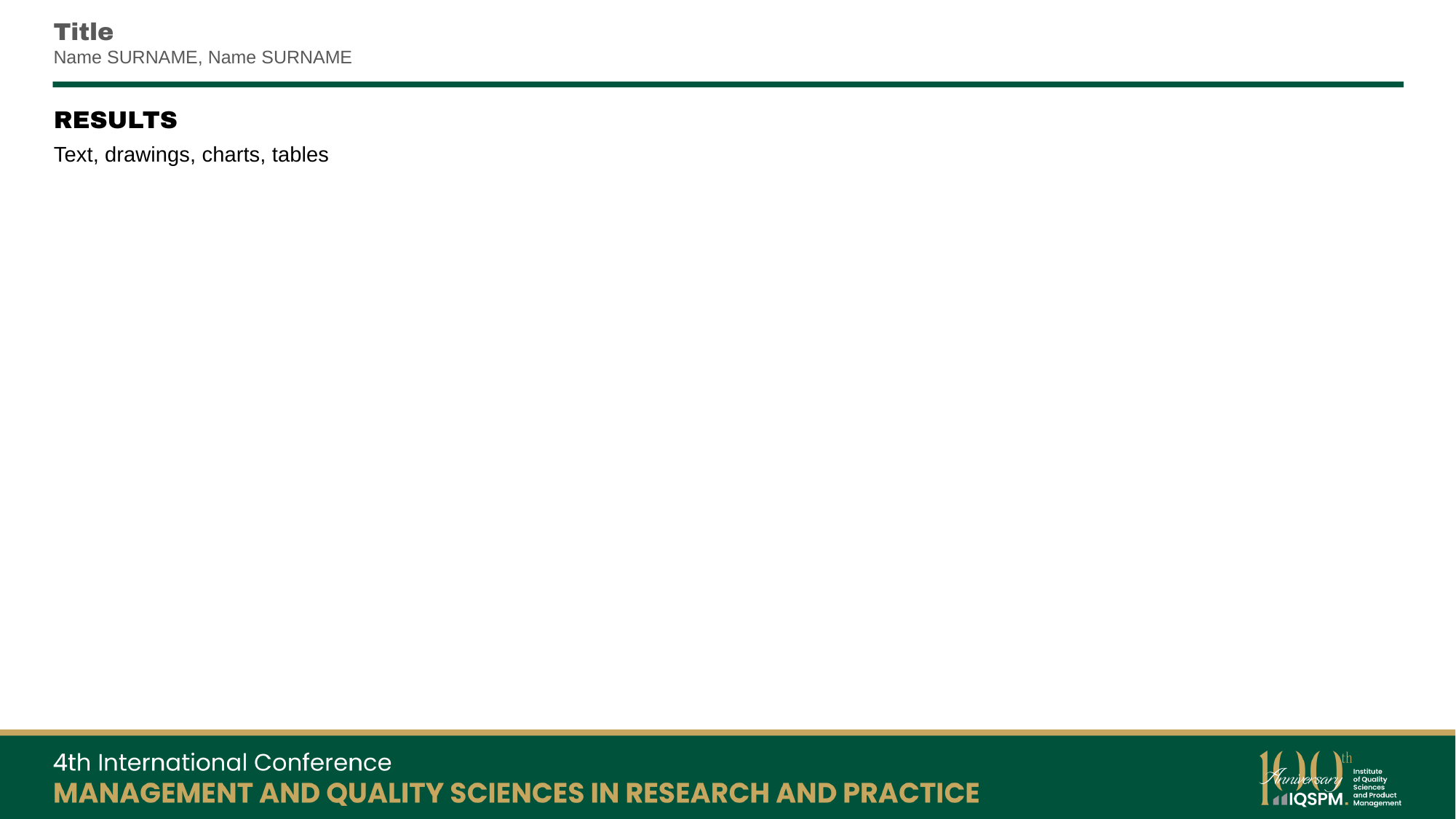

Title
Name SURNAME, Name SURNAME
RESULTS
Text, drawings, charts, tables